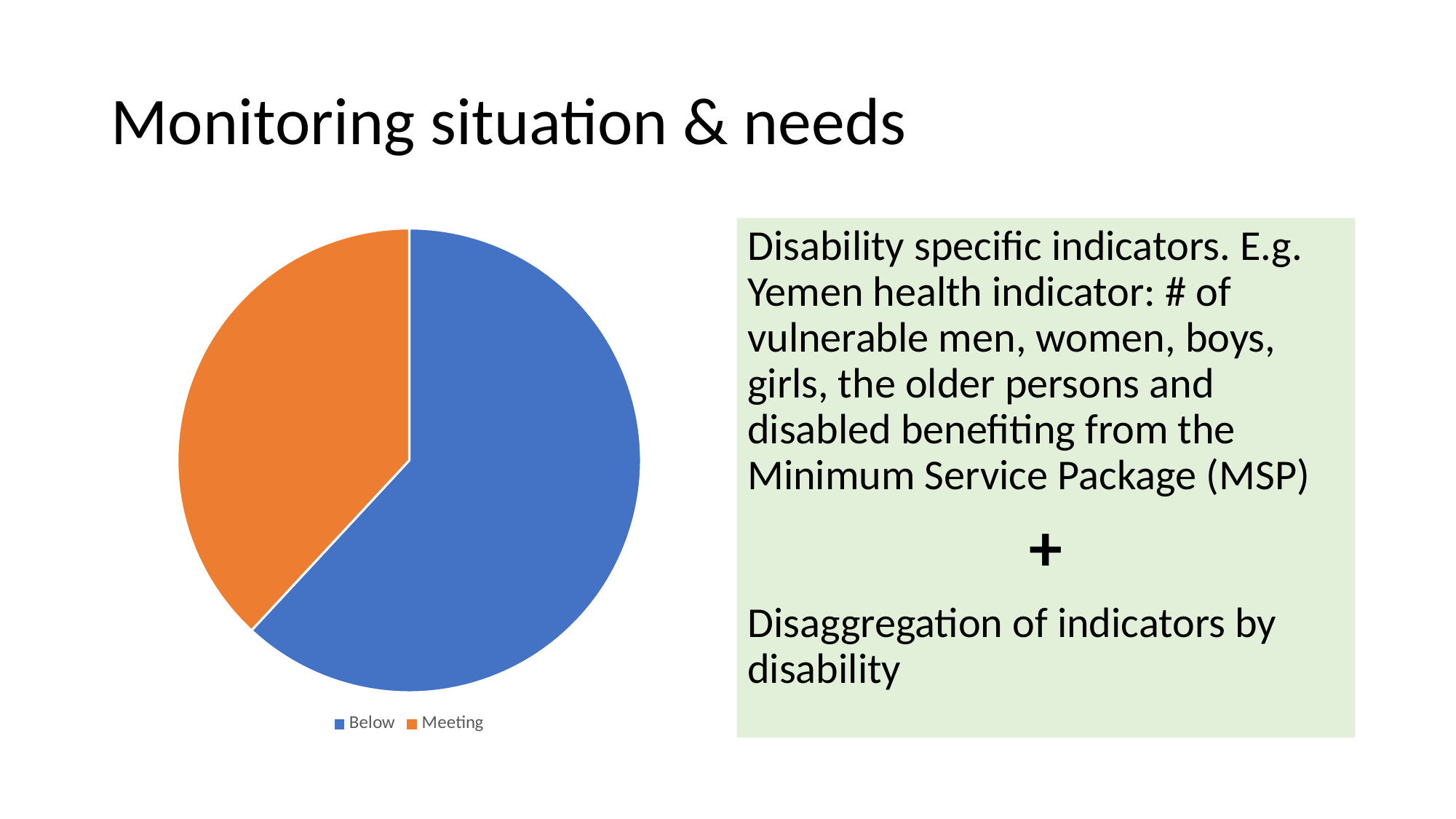

# Monitoring situation & needs

### Chart

| Category | Monitoring situation & needs |
|---|---|
| Below | 13.0 |
| Meeting | 8.0 |
| Exceeding | 0.0 |
Disability specific indicators. E.g. Yemen health indicator: # of vulnerable men, women, boys, girls, the older persons and disabled benefiting from the Minimum Service Package (MSP)
+
Disaggregation of indicators by disability